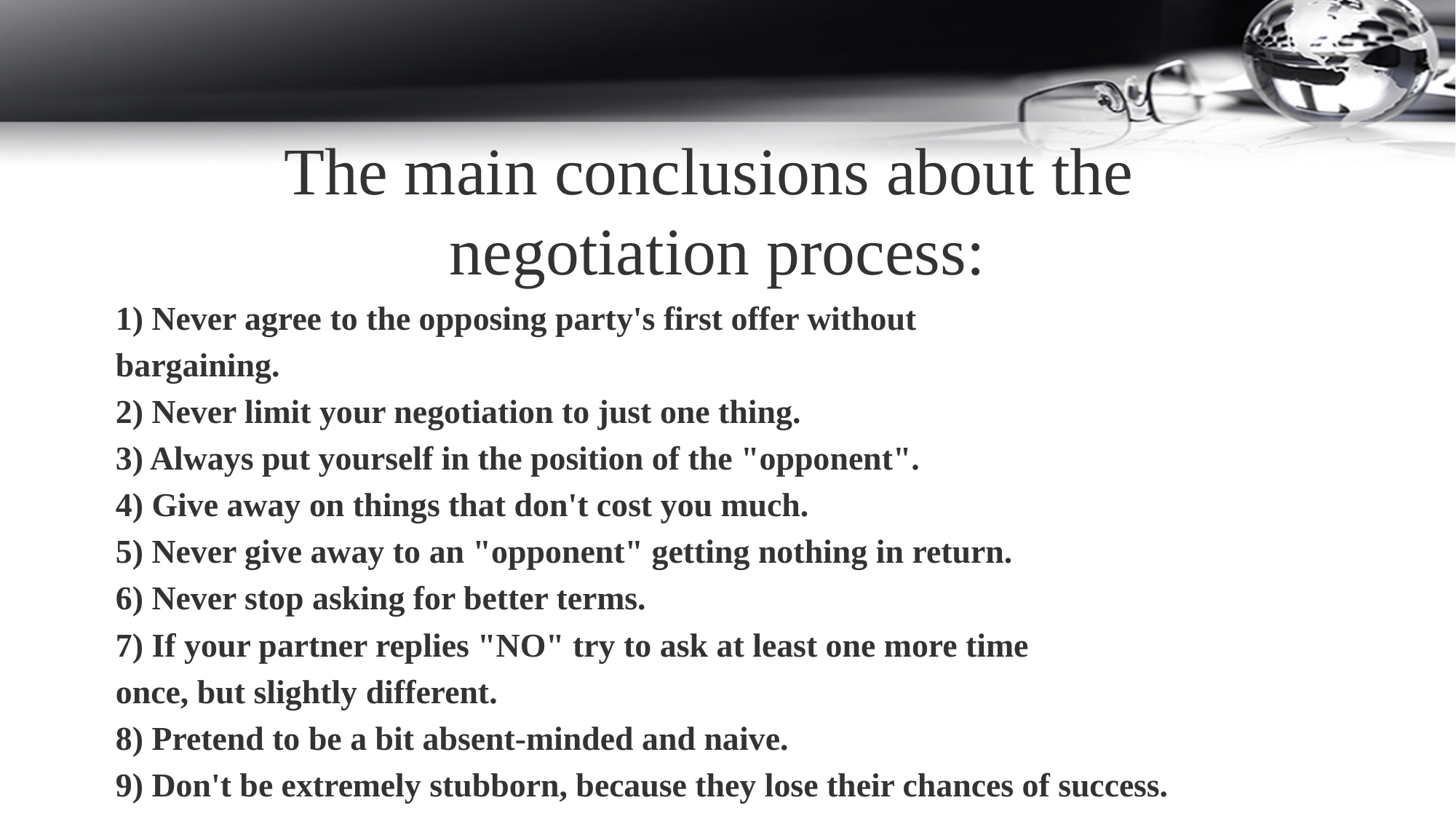

The main conclusions about the
negotiation process:
1) Never agree to the opposing party's first offer without
bargaining.
2) Never limit your negotiation to just one thing.
3) Always put yourself in the position of the "opponent".
4) Give away on things that don't cost you much.
5) Never give away to an "opponent" getting nothing in return.
6) Never stop asking for better terms.
7) If your partner replies "NO" try to ask at least one more time
once, but slightly different.
8) Pretend to be a bit absent-minded and naive.
9) Don't be extremely stubborn, because they lose their chances of success.